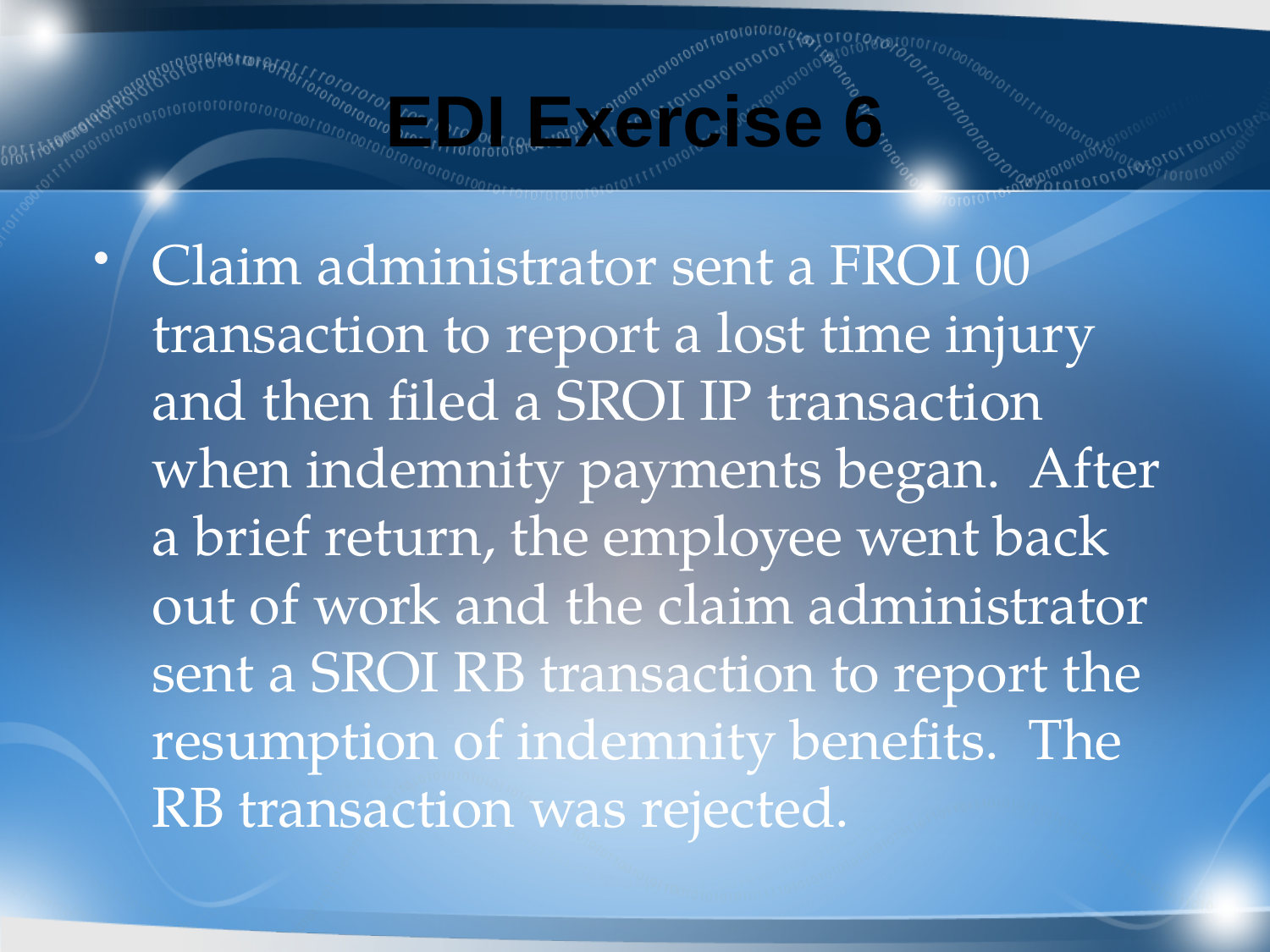

# EDI Exercise 6
Claim administrator sent a FROI 00 transaction to report a lost time injury and then filed a SROI IP transaction when indemnity payments began.  After a brief return, the employee went back out of work and the claim administrator sent a SROI RB transaction to report the resumption of indemnity benefits.  The RB transaction was rejected.
85